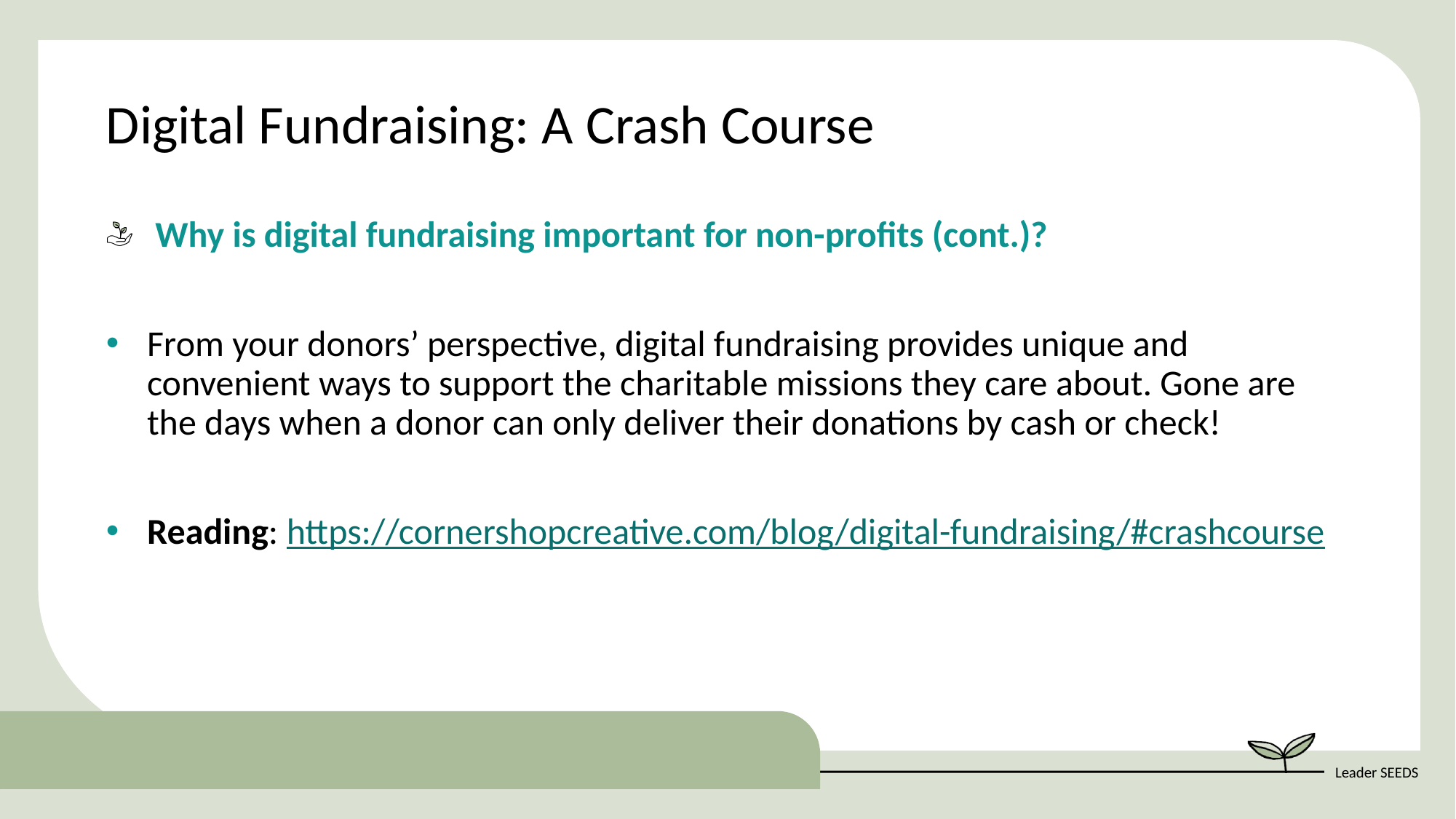

Digital Fundraising: A Crash Course
 Why is digital fundraising important for non-profits (cont.)?

From your donors’ perspective, digital fundraising provides unique and convenient ways to support the charitable missions they care about. Gone are the days when a donor can only deliver their donations by cash or check!

Reading: https://cornershopcreative.com/blog/digital-fundraising/#crashcourse